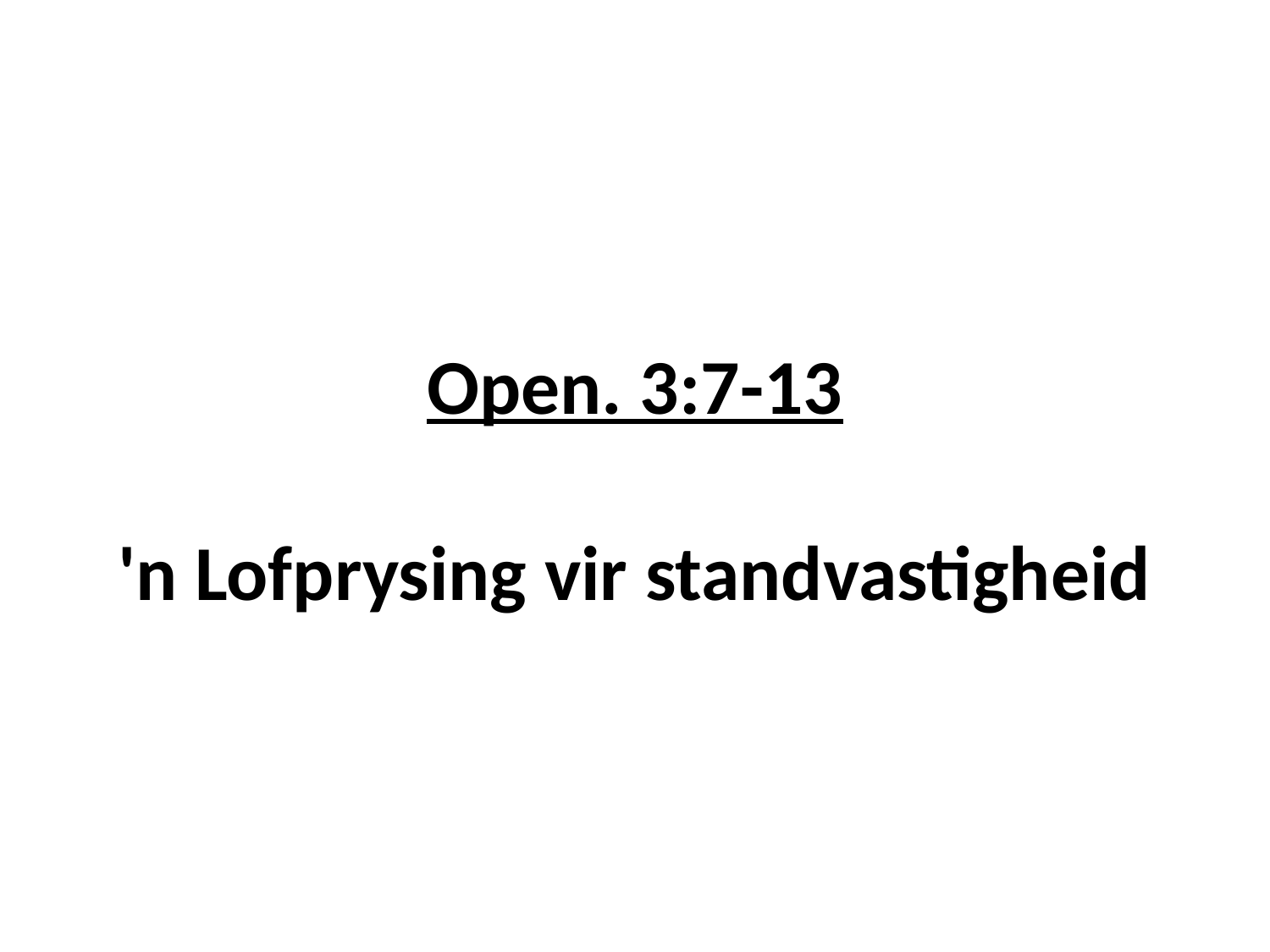

# Open. 3:7-13 'n Lofprysing vir standvastigheid